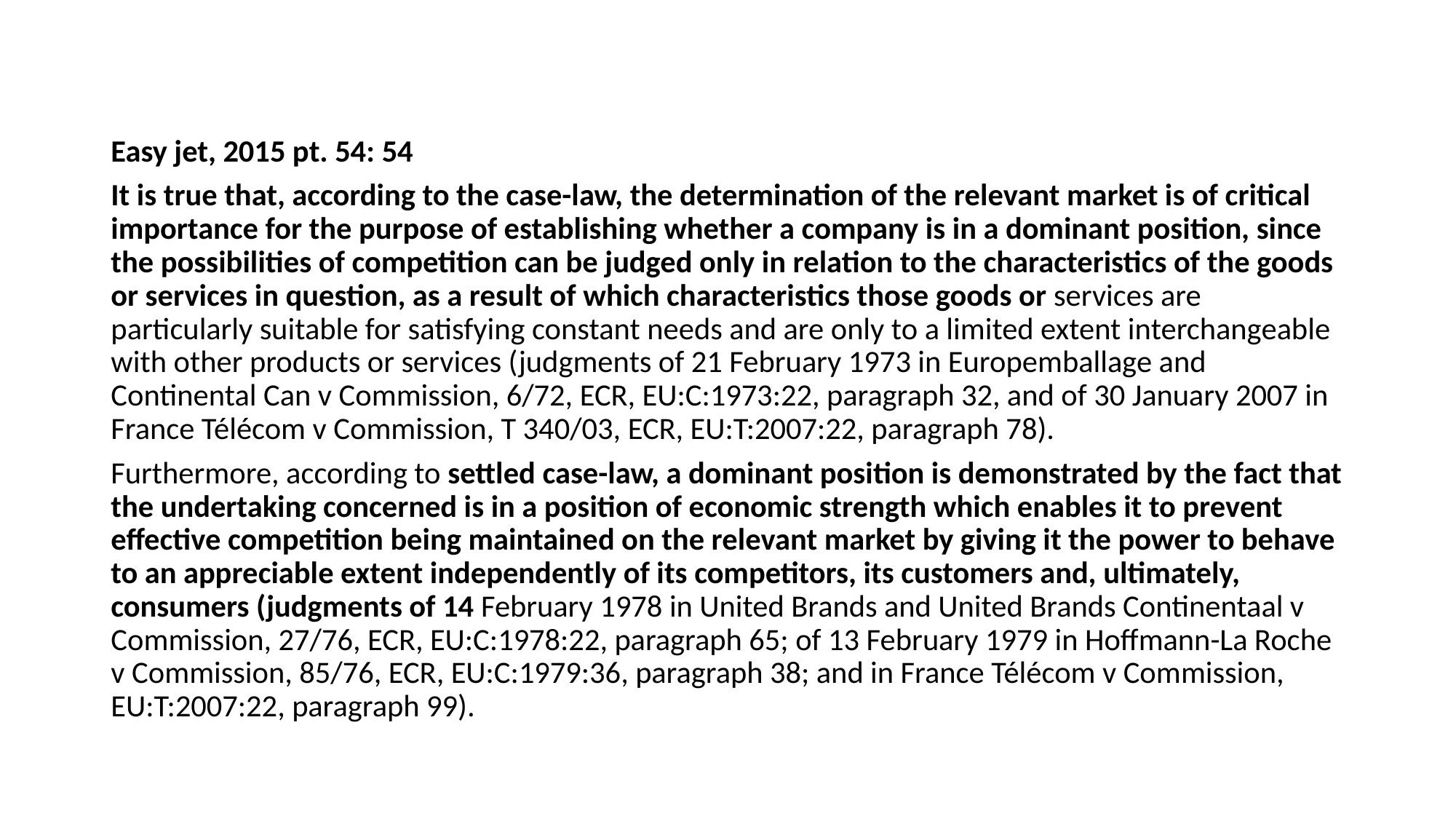

#
Easy jet, 2015 pt. 54: 54
It is true that, according to the case-law, the determination of the relevant market is of critical importance for the purpose of establishing whether a company is in a dominant position, since the possibilities of competition can be judged only in relation to the characteristics of the goods or services in question, as a result of which characteristics those goods or services are particularly suitable for satisfying constant needs and are only to a limited extent interchangeable with other products or services (judgments of 21 February 1973 in Europemballage and Continental Can v Commission, 6/72, ECR, EU:C:1973:22, paragraph 32, and of 30 January 2007 in France Télécom v Commission, T 340/03, ECR, EU:T:2007:22, paragraph 78).
Furthermore, according to settled case-law, a dominant position is demonstrated by the fact that the undertaking concerned is in a position of economic strength which enables it to prevent effective competition being maintained on the relevant market by giving it the power to behave to an appreciable extent independently of its competitors, its customers and, ultimately, consumers (judgments of 14 February 1978 in United Brands and United Brands Continentaal v Commission, 27/76, ECR, EU:C:1978:22, paragraph 65; of 13 February 1979 in Hoffmann-La Roche v Commission, 85/76, ECR, EU:C:1979:36, paragraph 38; and in France Télécom v Commission, EU:T:2007:22, paragraph 99).